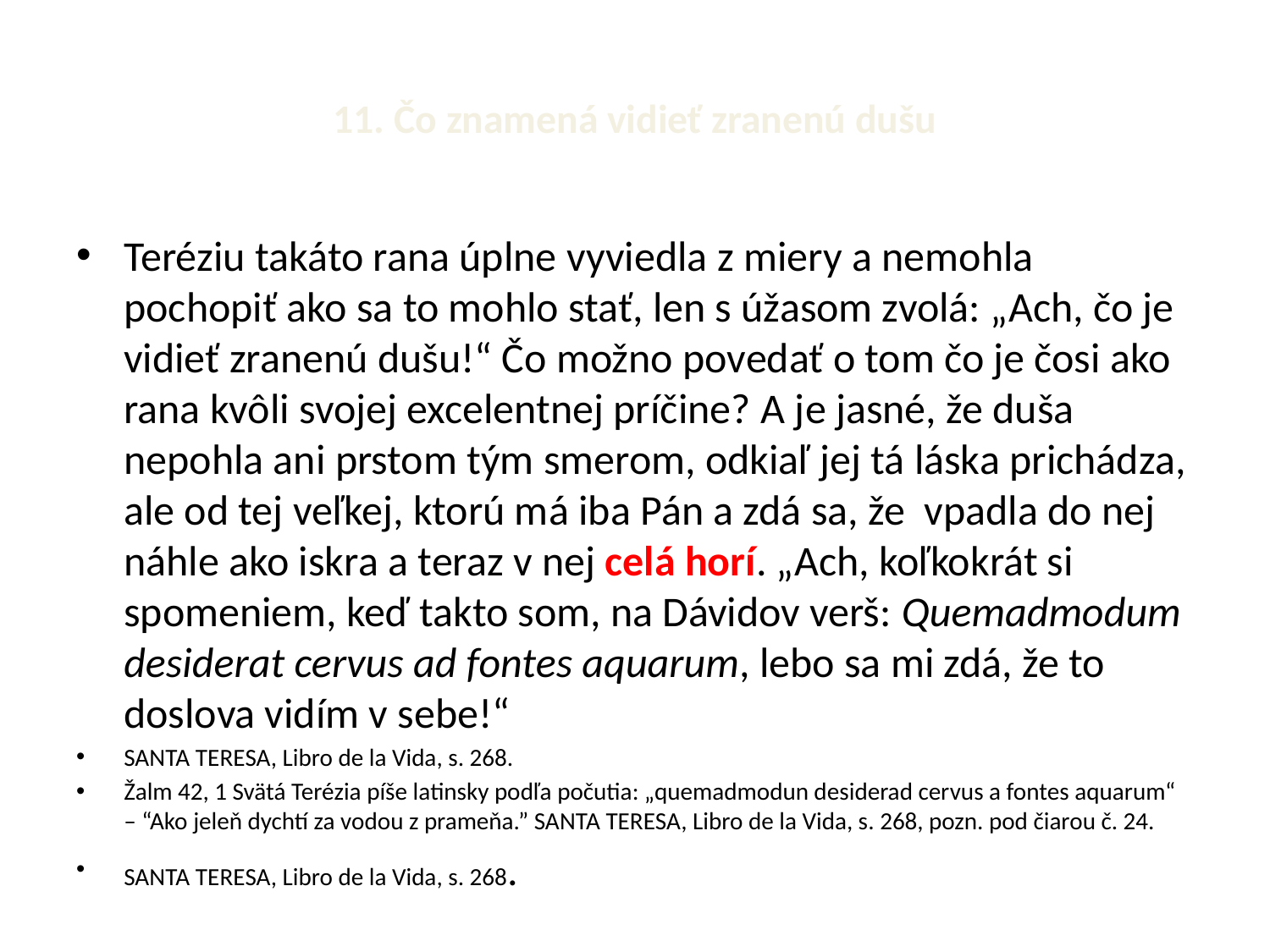

# 11. Čo znamená vidieť zranenú dušu
Teréziu takáto rana úplne vyviedla z miery a nemohla pochopiť ako sa to mohlo stať, len s úžasom zvolá: „Ach, čo je vidieť zranenú dušu!“ Čo možno povedať o tom čo je čosi ako rana kvôli svojej excelentnej príčine? A je jasné, že duša nepohla ani prstom tým smerom, odkiaľ jej tá láska prichádza, ale od tej veľkej, ktorú má iba Pán a zdá sa, že  vpadla do nej náhle ako iskra a teraz v nej celá horí. „Ach, koľkokrát si spomeniem, keď takto som, na Dávidov verš: Quemadmodum desiderat cervus ad fontes aquarum, lebo sa mi zdá, že to doslova vidím v sebe!“
SANTA TERESA, Libro de la Vida, s. 268.
Žalm 42, 1 Svätá Terézia píše latinsky podľa počutia: „quemadmodun desiderad cervus a fontes aquarum“ – “Ako jeleň dychtí za vodou z prameňa.” SANTA TERESA, Libro de la Vida, s. 268, pozn. pod čiarou č. 24.
SANTA TERESA, Libro de la Vida, s. 268.